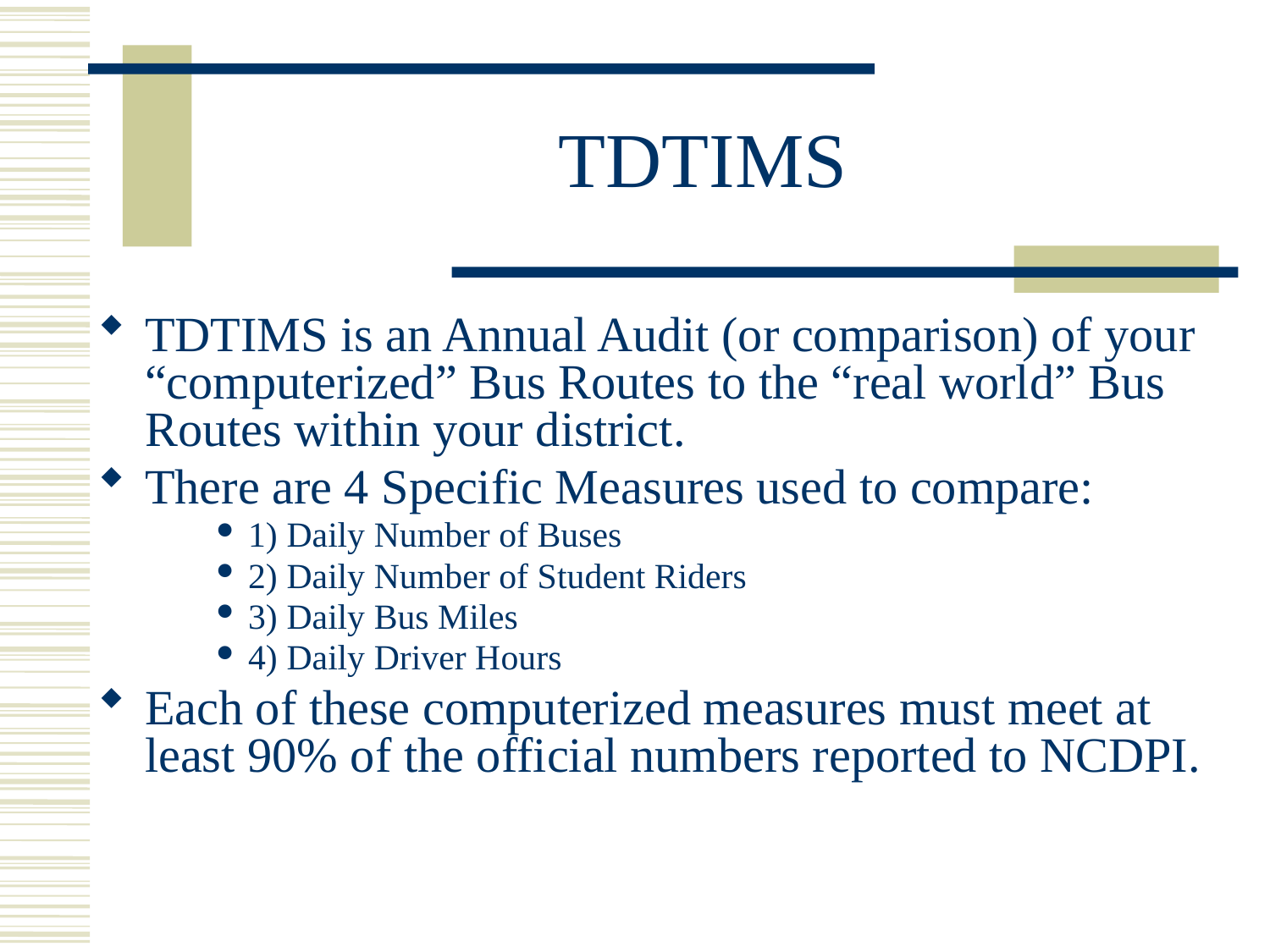

# TDTIMS
TDTIMS is an Annual Audit (or comparison) of your “computerized” Bus Routes to the “real world” Bus Routes within your district.
There are 4 Specific Measures used to compare:
1) Daily Number of Buses
2) Daily Number of Student Riders
3) Daily Bus Miles
4) Daily Driver Hours
Each of these computerized measures must meet at least 90% of the official numbers reported to NCDPI.